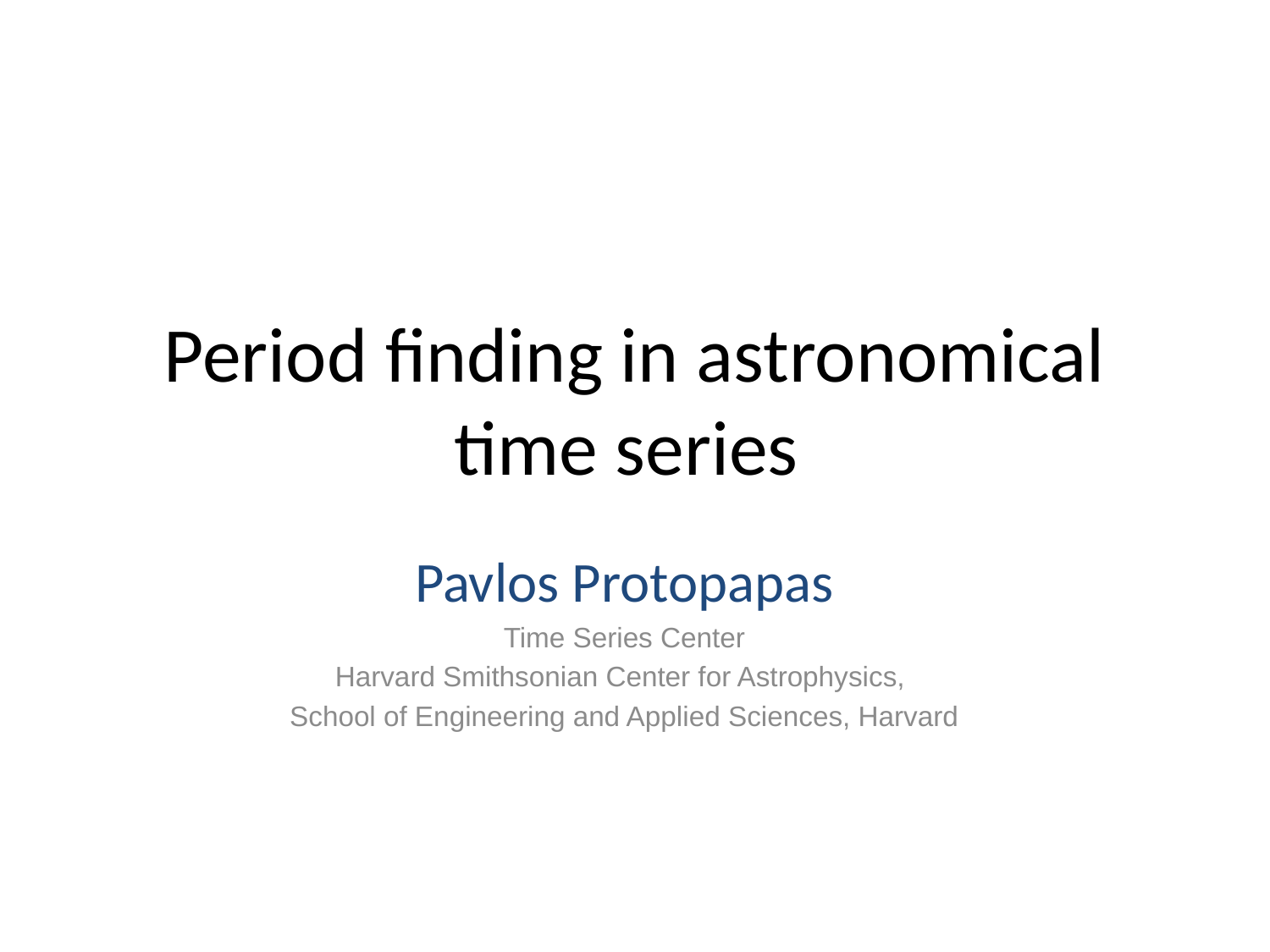

# Period finding in astronomical time series
Pavlos Protopapas
Time Series Center
Harvard Smithsonian Center for Astrophysics,
School of Engineering and Applied Sciences, Harvard